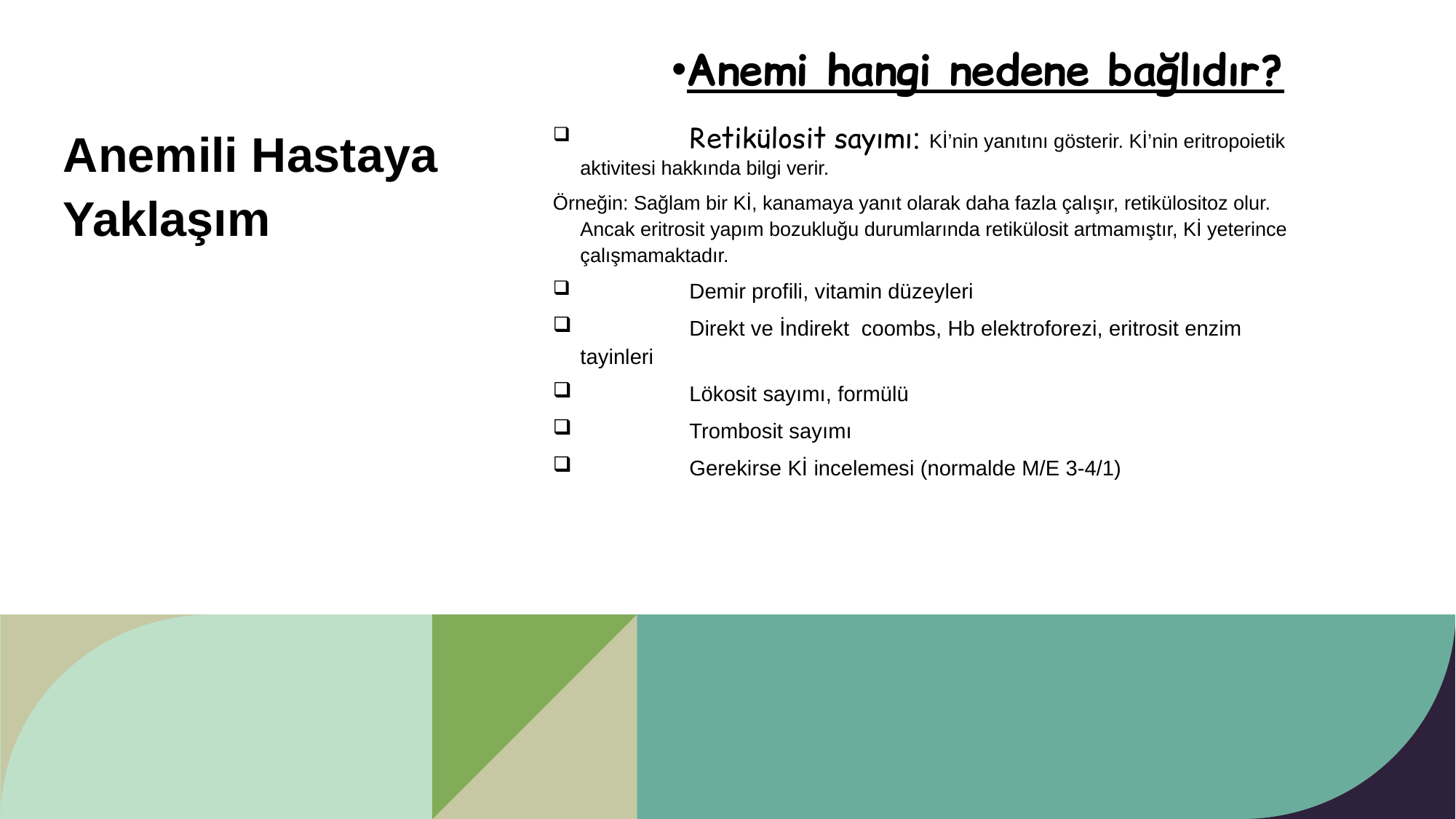

Anemi hangi nedene bağlıdır?
	Retikülosit sayımı: Kİ’nin yanıtını gösterir. Kİ’nin eritropoietik aktivitesi hakkında bilgi verir.
Örneğin: Sağlam bir Kİ, kanamaya yanıt olarak daha fazla çalışır, retikülositoz olur. Ancak eritrosit yapım bozukluğu durumlarında retikülosit artmamıştır, Kİ yeterince çalışmamaktadır.
	Demir profili, vitamin düzeyleri
	Direkt ve İndirekt  coombs, Hb elektroforezi, eritrosit enzim tayinleri
	Lökosit sayımı, formülü
	Trombosit sayımı
	Gerekirse Kİ incelemesi (normalde M/E 3-4/1)

# Anemili Hastaya Yaklaşım